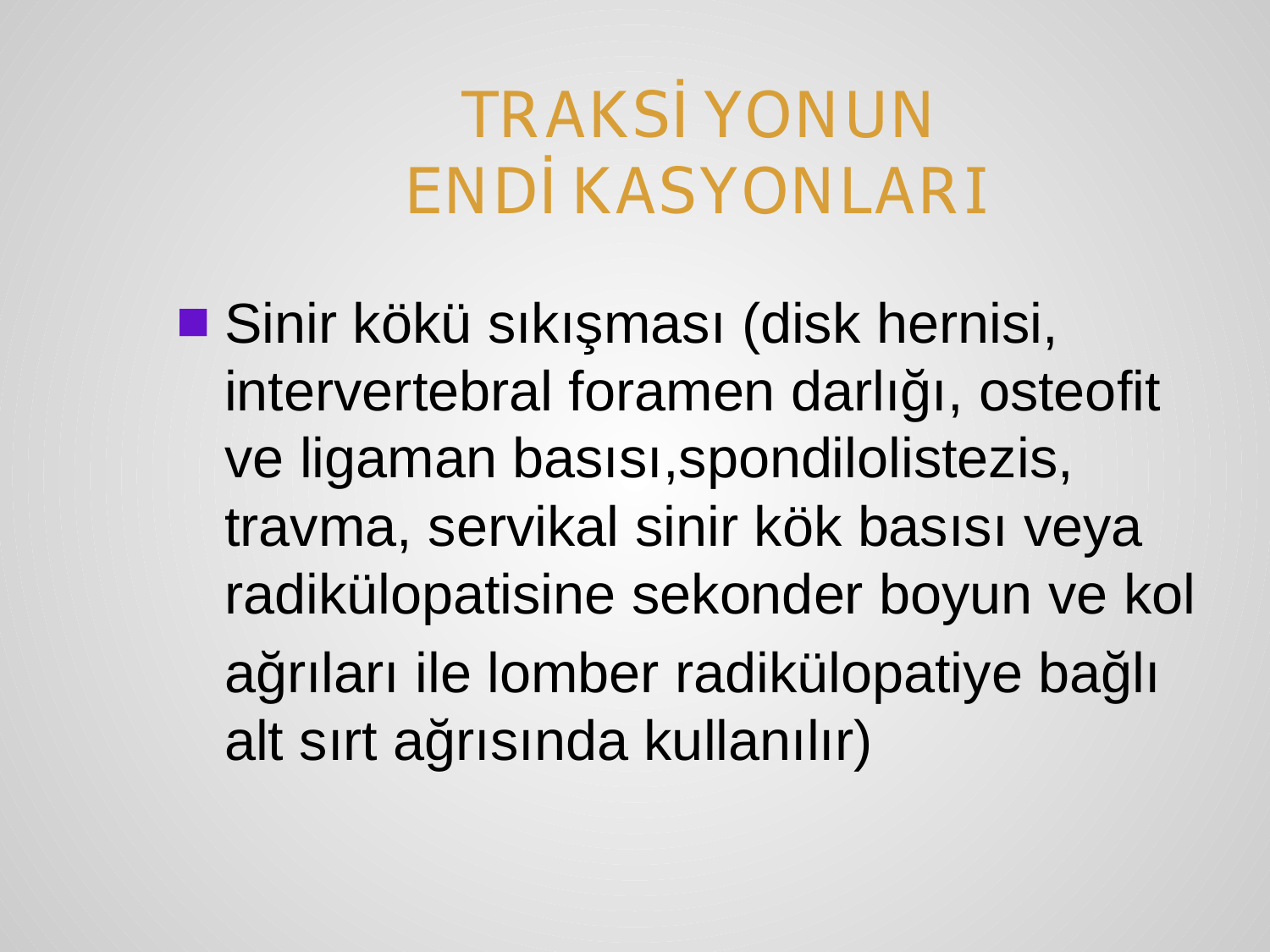

# TRAKSİYONUN ENDİKASYONLARI
Sinir kökü sıkışması (disk hernisi, intervertebral foramen darlığı, osteofit ve ligaman basısı,spondilolistezis, travma, servikal sinir kök basısı veya radikülopatisine sekonder boyun ve kol
	ağrıları ile lomber radikülopatiye bağlı alt sırt ağrısında kullanılır)